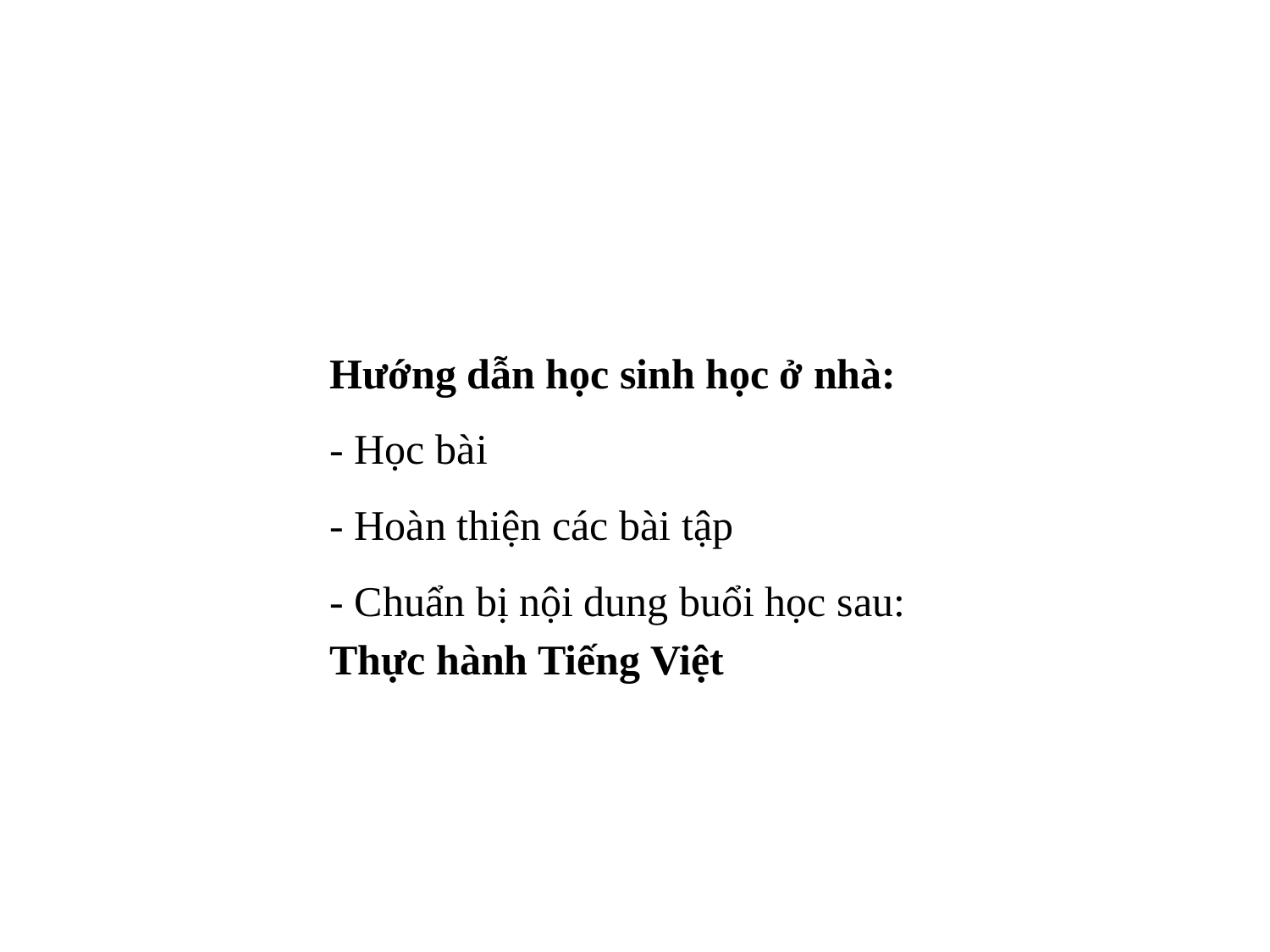

Hướng dẫn học sinh học ở nhà:
- Học bài
- Hoàn thiện các bài tập
- Chuẩn bị nội dung buổi học sau: Thực hành Tiếng Việt